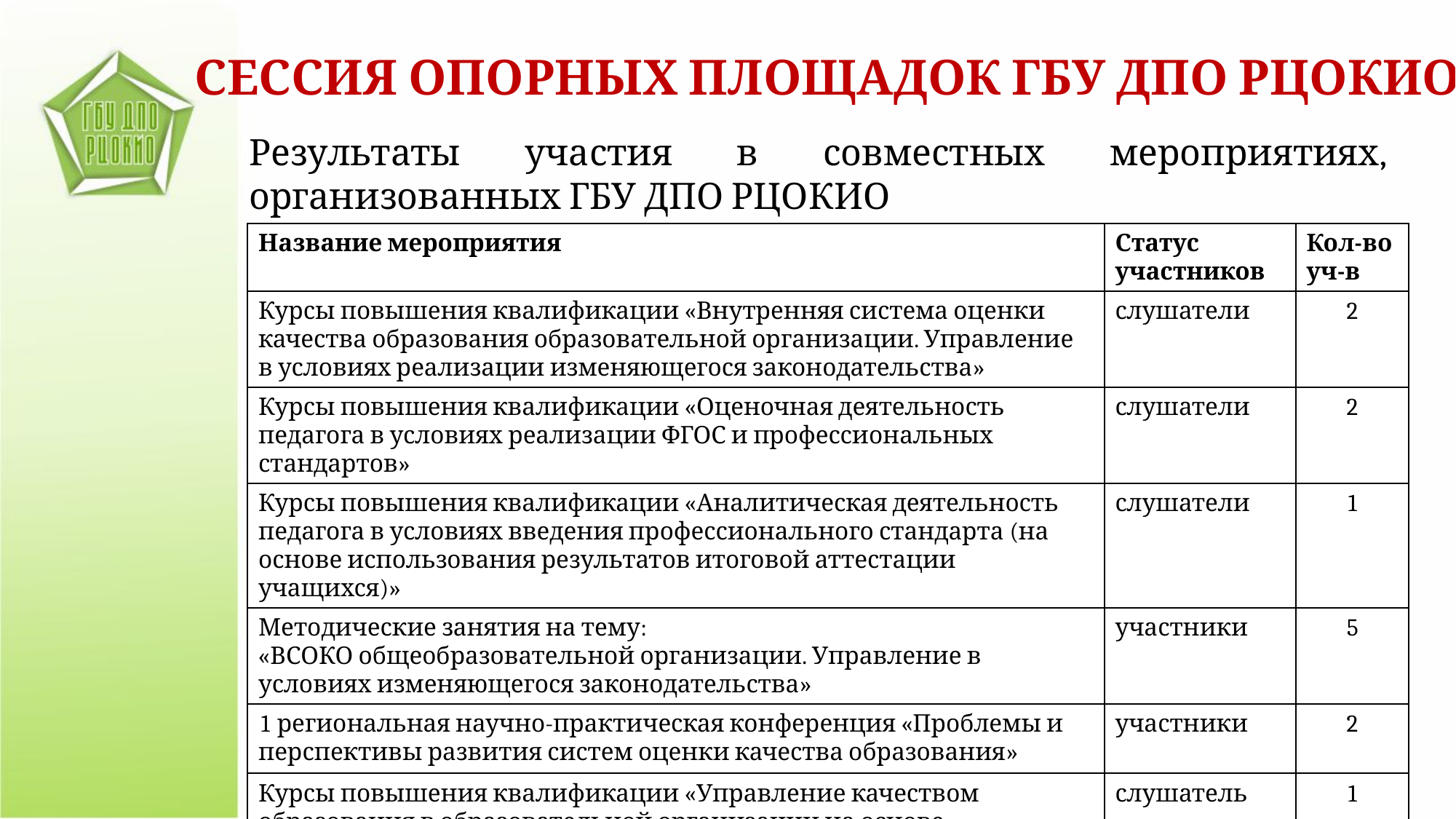

СЕССИЯ ОПОРНЫХ ПЛОЩАДОК ГБУ ДПО РЦОКИО
Результаты участия в совместных мероприятиях, организованных ГБУ ДПО РЦОКИО
| Название мероприятия | Статус участников | Кол-во уч-в |
| --- | --- | --- |
| Курсы повышения квалификации «Внутренняя система оценки качества образования образовательной организации. Управление в условиях реализации изменяющегося законодательства» | слушатели | 2 |
| Курсы повышения квалификации «Оценочная деятельность педагога в условиях реализации ФГОС и профессиональных стандартов» | слушатели | 2 |
| Курсы повышения квалификации «Аналитическая деятельность педагога в условиях введения профессионального стандарта (на основе использования результатов итоговой аттестации учащихся)» | слушатели | 1 |
| Методические занятия на тему: «ВСОКО общеобразовательной организации. Управление в условиях изменяющегося законодательства» | участники | 5 |
| 1 региональная научно-практическая конференция «Проблемы и перспективы развития систем оценки качества образования» | участники | 2 |
| Курсы повышения квалификации «Управление качеством образования в образовательной организации на основе реализации региональной модели качества образования» | слушатель | 1 |
II МЕЖРЕГИОНАЛЬНАЯ НАУЧНО-ПРАКТИЧЕСКАЯ КОНФЕРЕНЦИЯ ЧЕЛЯБИНСК 2017